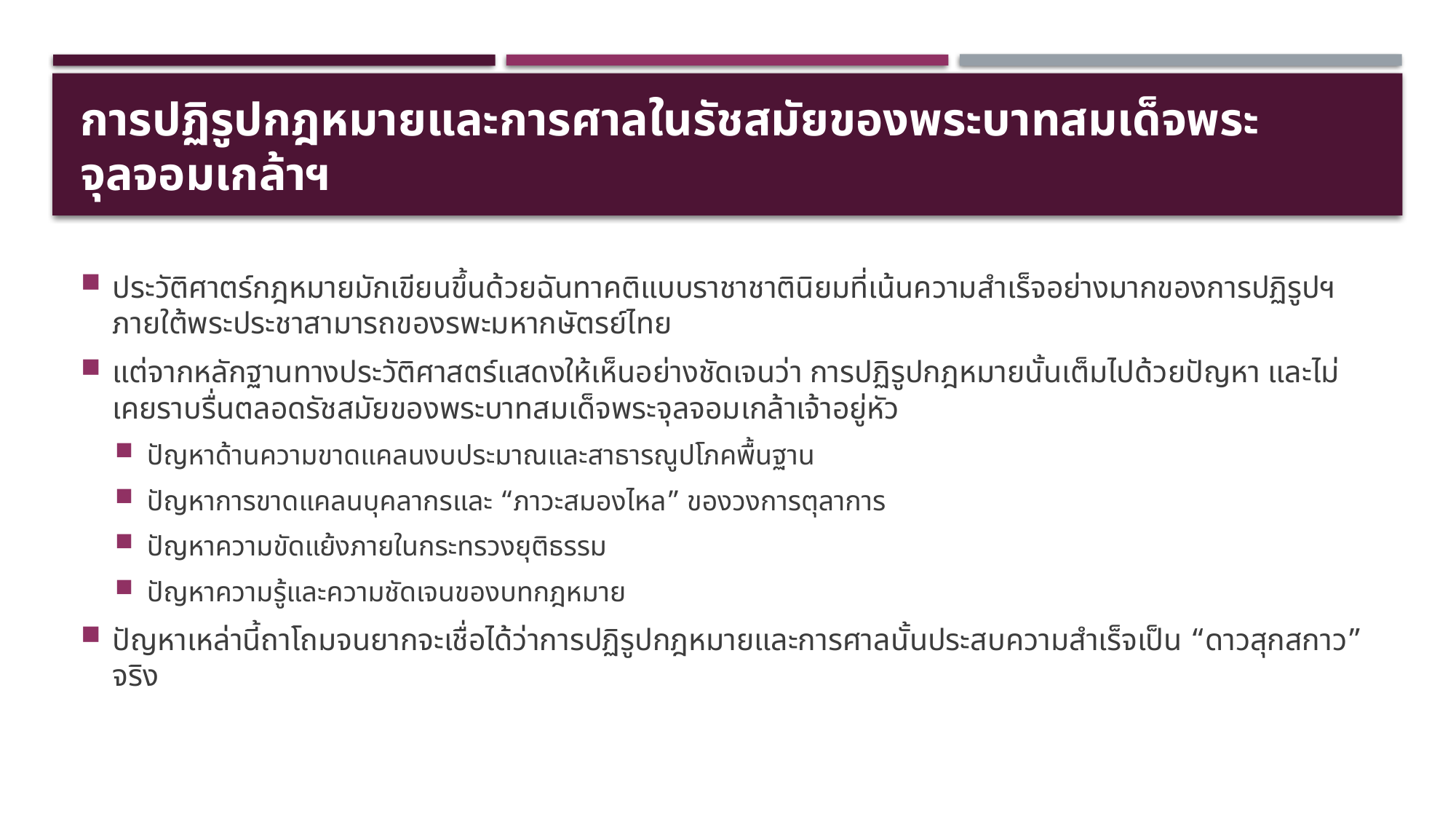

# การปฏิรูปกฎหมายและการศาลในรัชสมัยของพระบาทสมเด็จพระจุลจอมเกล้าฯ
ประวัติศาตร์กฎหมายมักเขียนขึ้นด้วยฉันทาคติแบบราชาชาตินิยมที่เน้นความสำเร็จอย่างมากของการปฏิรูปฯ ภายใต้พระประชาสามารถของรพะมหากษัตรย์ไทย
แต่จากหลักฐานทางประวัติศาสตร์แสดงให้เห็นอย่างชัดเจนว่า การปฏิรูปกฎหมายนั้นเต็มไปด้วยปัญหา และไม่เคยราบรื่นตลอดรัชสมัยของพระบาทสมเด็จพระจุลจอมเกล้าเจ้าอยู่หัว
ปัญหาด้านความขาดแคลนงบประมาณและสาธารณูปโภคพื้นฐาน
ปัญหาการขาดแคลนบุคลากรและ “ภาวะสมองไหล” ของวงการตุลาการ
ปัญหาความขัดแย้งภายในกระทรวงยุติธรรม
ปัญหาความรู้และความชัดเจนของบทกฎหมาย
ปัญหาเหล่านี้ถาโถมจนยากจะเชื่อได้ว่าการปฏิรูปกฎหมายและการศาลนั้นประสบความสำเร็จเป็น “ดาวสุกสกาว” จริง